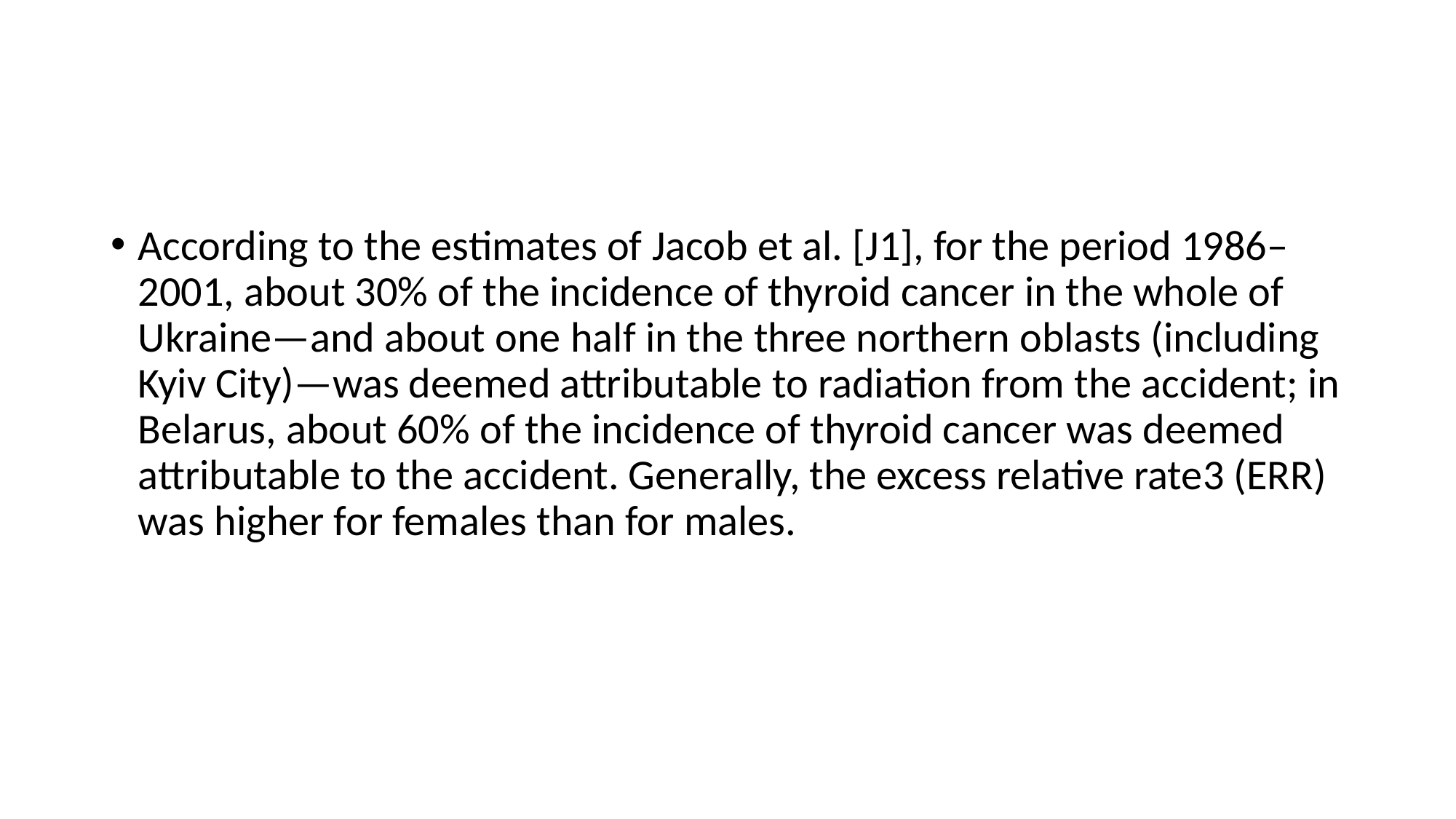

#
According to the estimates of Jacob et al. [J1], for the period 1986–2001, about 30% of the incidence of thyroid cancer in the whole of Ukraine—and about one half in the three northern oblasts (including Kyiv City)—was deemed attributable to radiation from the accident; in Belarus, about 60% of the incidence of thyroid cancer was deemed attributable to the accident. Generally, the excess relative rate3 (ERR) was higher for females than for males.